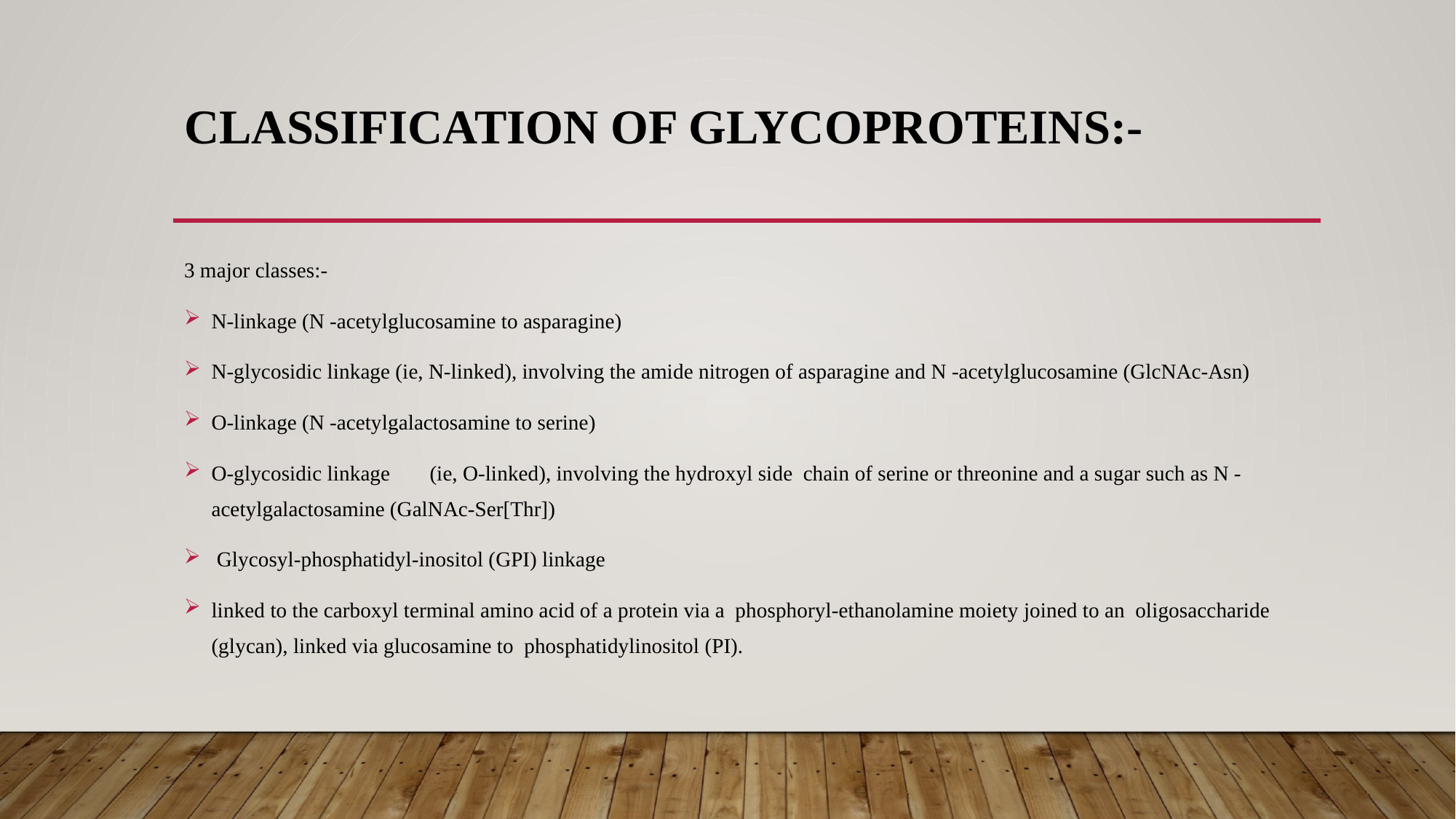

# CLASSIFICATION OF GLYCOPROTEINS:-
3 major classes:-
N-linkage (N -acetylglucosamine to asparagine)
N-glycosidic linkage (ie, N-linked), involving the amide nitrogen of asparagine and N -acetylglucosamine (GlcNAc-Asn)
O-linkage (N -acetylgalactosamine to serine)
O-glycosidic linkage	(ie, O-linked), involving the hydroxyl side  chain of serine or threonine and a sugar such as N -  acetylgalactosamine (GalNAc-Ser[Thr])
 Glycosyl-phosphatidyl-inositol (GPI) linkage
linked to the carboxyl terminal amino acid of a protein via a  phosphoryl-ethanolamine moiety joined to an  oligosaccharide (glycan), linked via glucosamine to  phosphatidylinositol (PI).